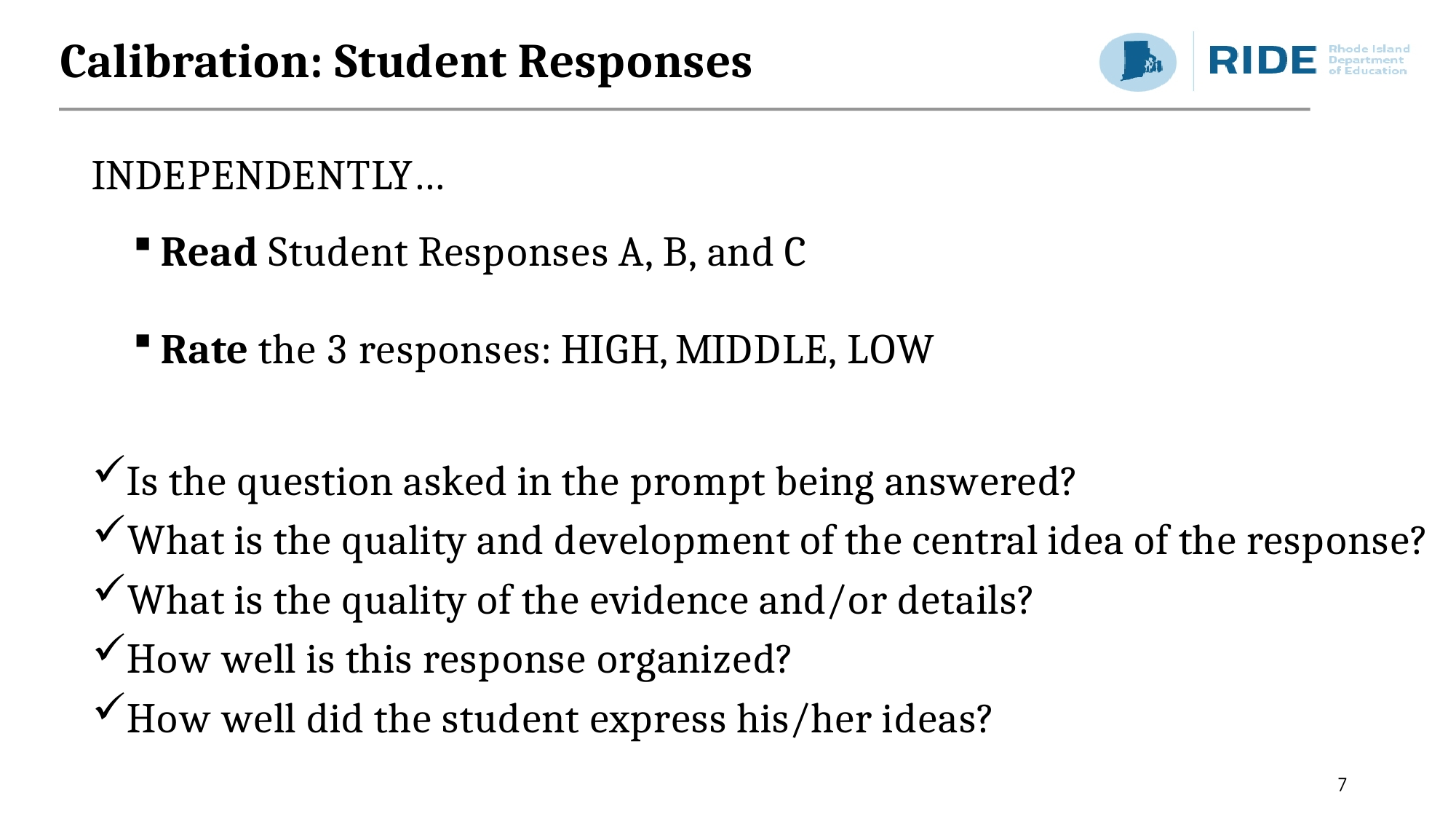

# Calibration: Student Responses
INDEPENDENTLY…

Read Student Responses A, B, and C

Rate the 3 responses: HIGH, MIDDLE, LOW

Is the question asked in the prompt being answered?
What is the quality and development of the central idea of the response?
What is the quality of the evidence and/or details?
How well is this response organized?
How well did the student express his/her ideas?